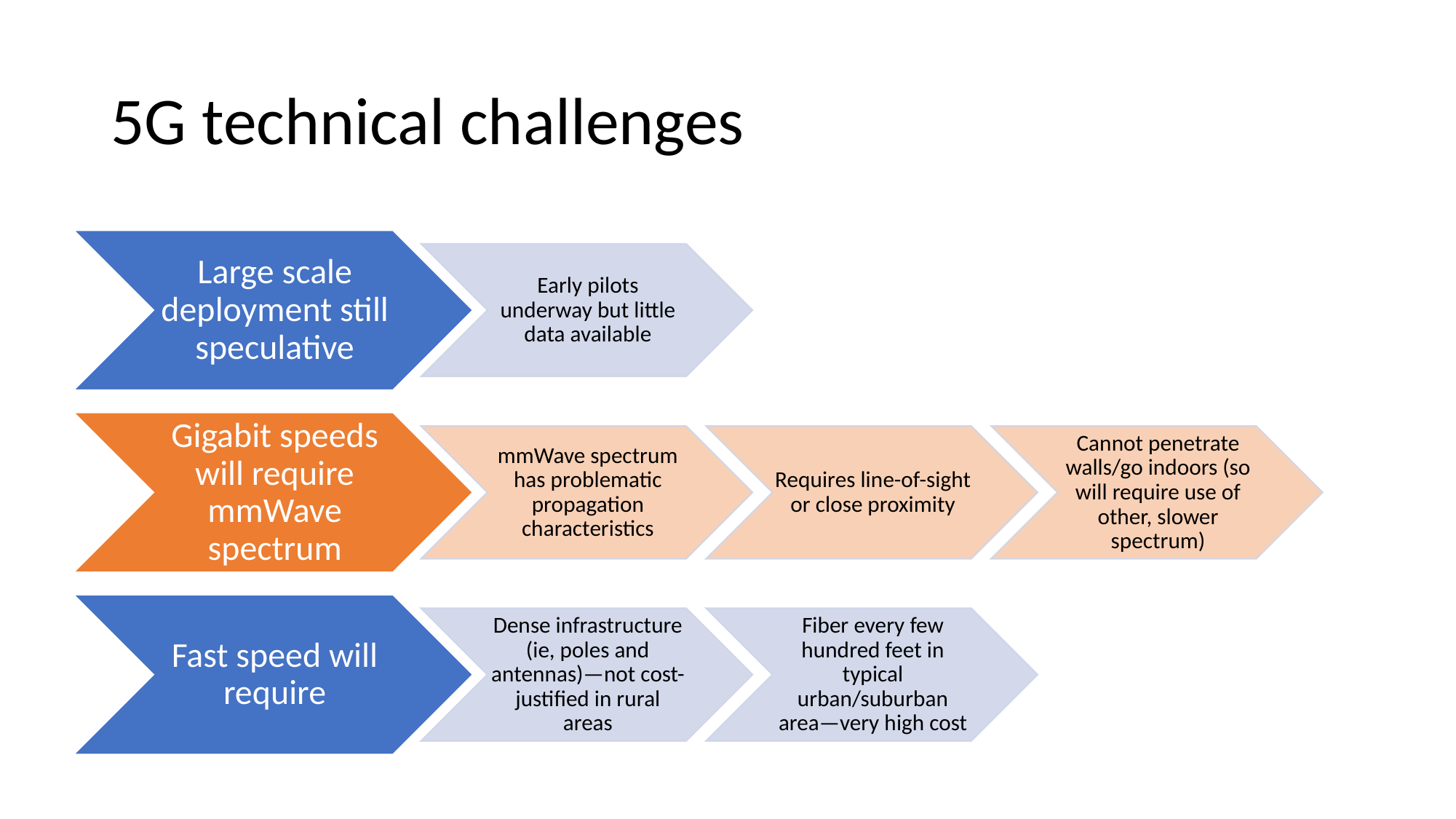

# 5G technical challenges
Large scale deployment still speculative
Early pilots underway but little data available
Gigabit speeds will require mmWave spectrum
mmWave spectrum has problematic propagation characteristics
Requires line-of-sight or close proximity
Cannot penetrate walls/go indoors (so will require use of other, slower spectrum)
Fast speed will require
Dense infrastructure (ie, poles and antennas)—not cost-justified in rural areas
Fiber every few hundred feet in typical urban/suburban area—very high cost